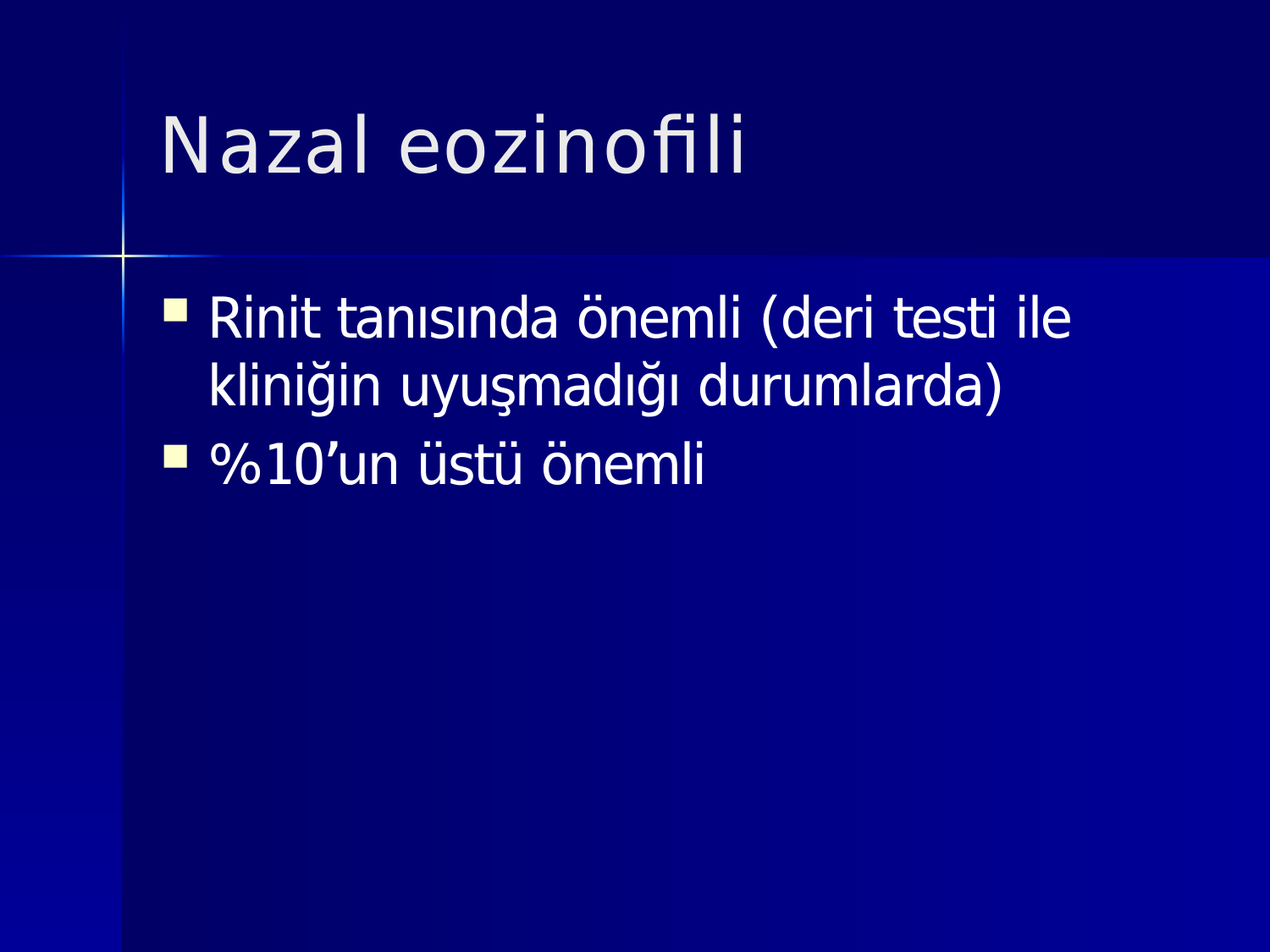

# Nazal eozinofili
Rinit tanısında önemli (deri testi ile kliniğin uyuşmadığı durumlarda)
%10’un üstü önemli